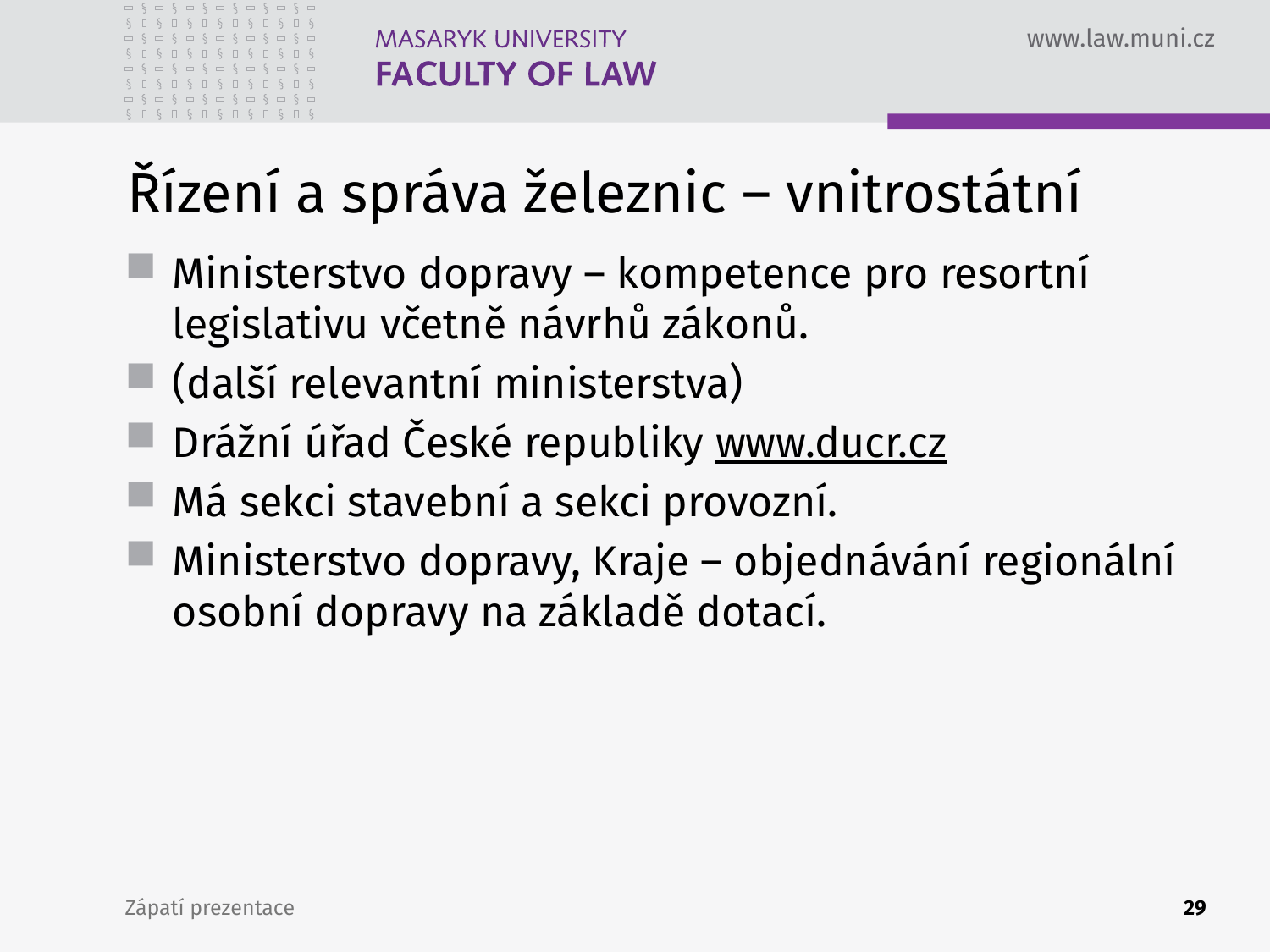

# Řízení a správa železnic – vnitrostátní
Ministerstvo dopravy – kompetence pro resortní legislativu včetně návrhů zákonů.
(další relevantní ministerstva)
Drážní úřad České republiky www.ducr.cz
Má sekci stavební a sekci provozní.
Ministerstvo dopravy, Kraje – objednávání regionální osobní dopravy na základě dotací.
Zápatí prezentace
29